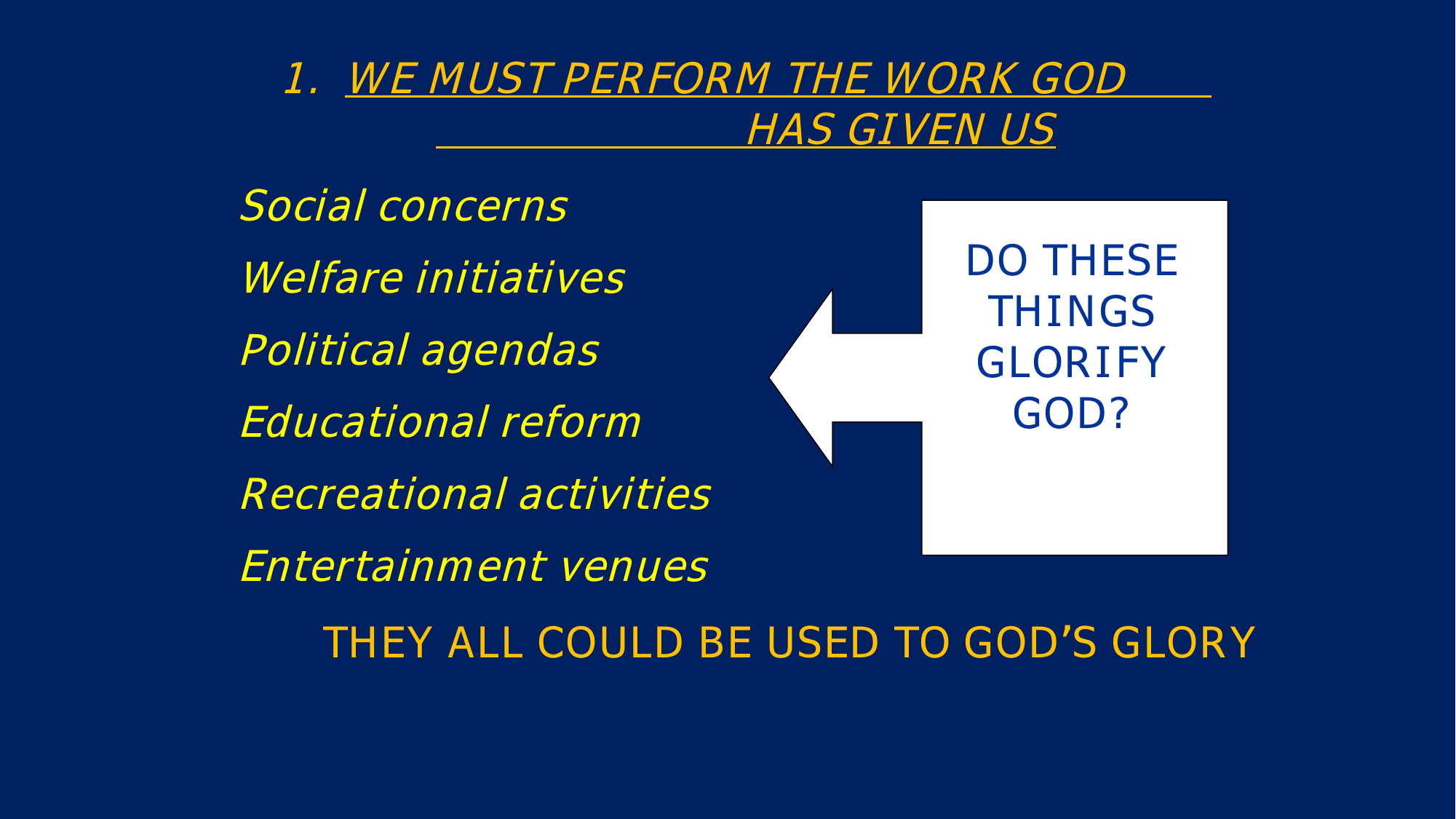

1.  WE MUST PERFORM THE WORK GOD                                 HAS GIVEN US
Social concerns
Welfare initiatives
Political agendas
Educational reform
Recreational activities
Entertainment venues

DO THESE THINGS GLORIFY GOD?
THEY ALL COULD BE USED TO GOD’S GLORY